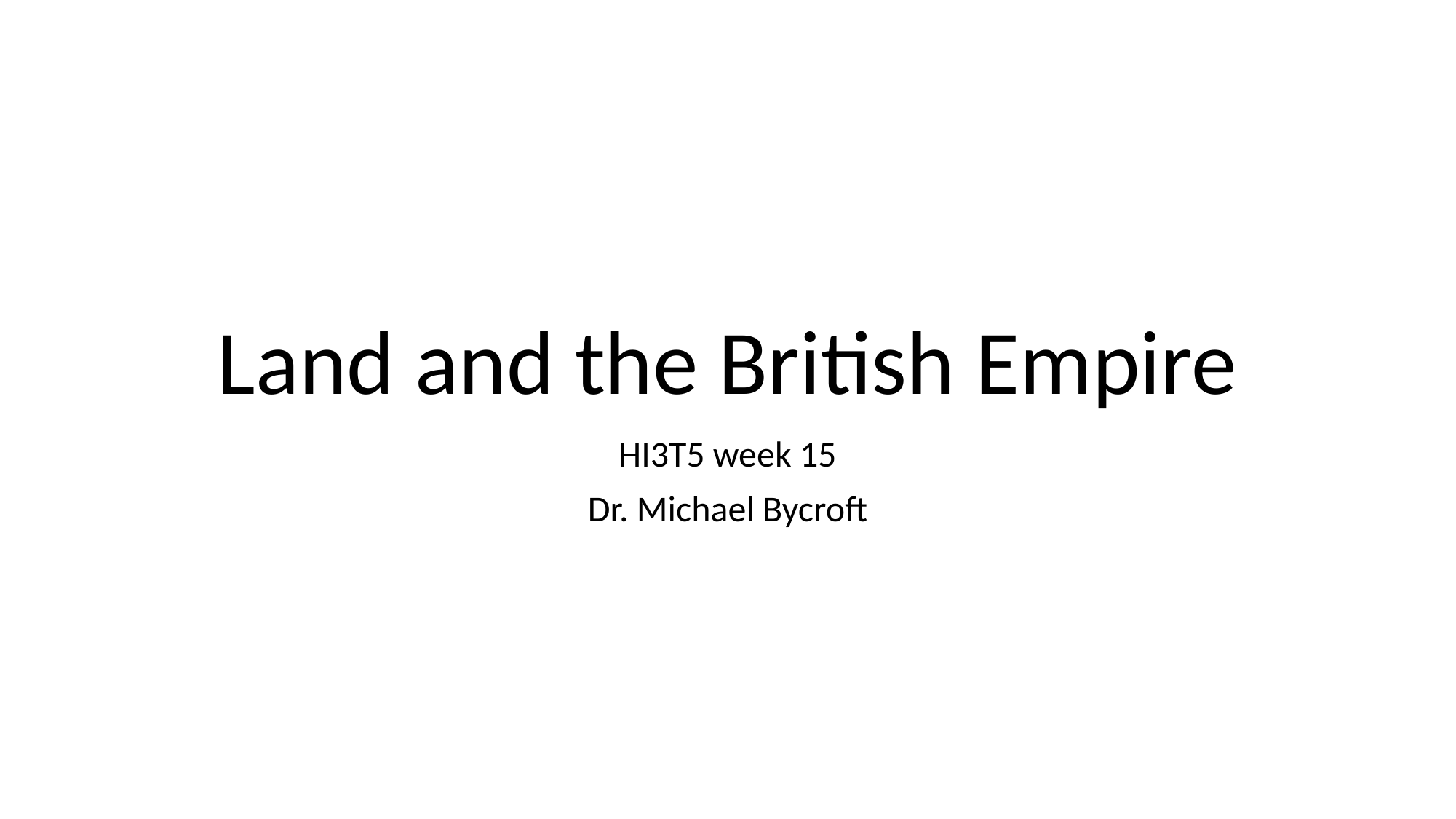

# Land and the British Empire
HI3T5 week 15
Dr. Michael Bycroft